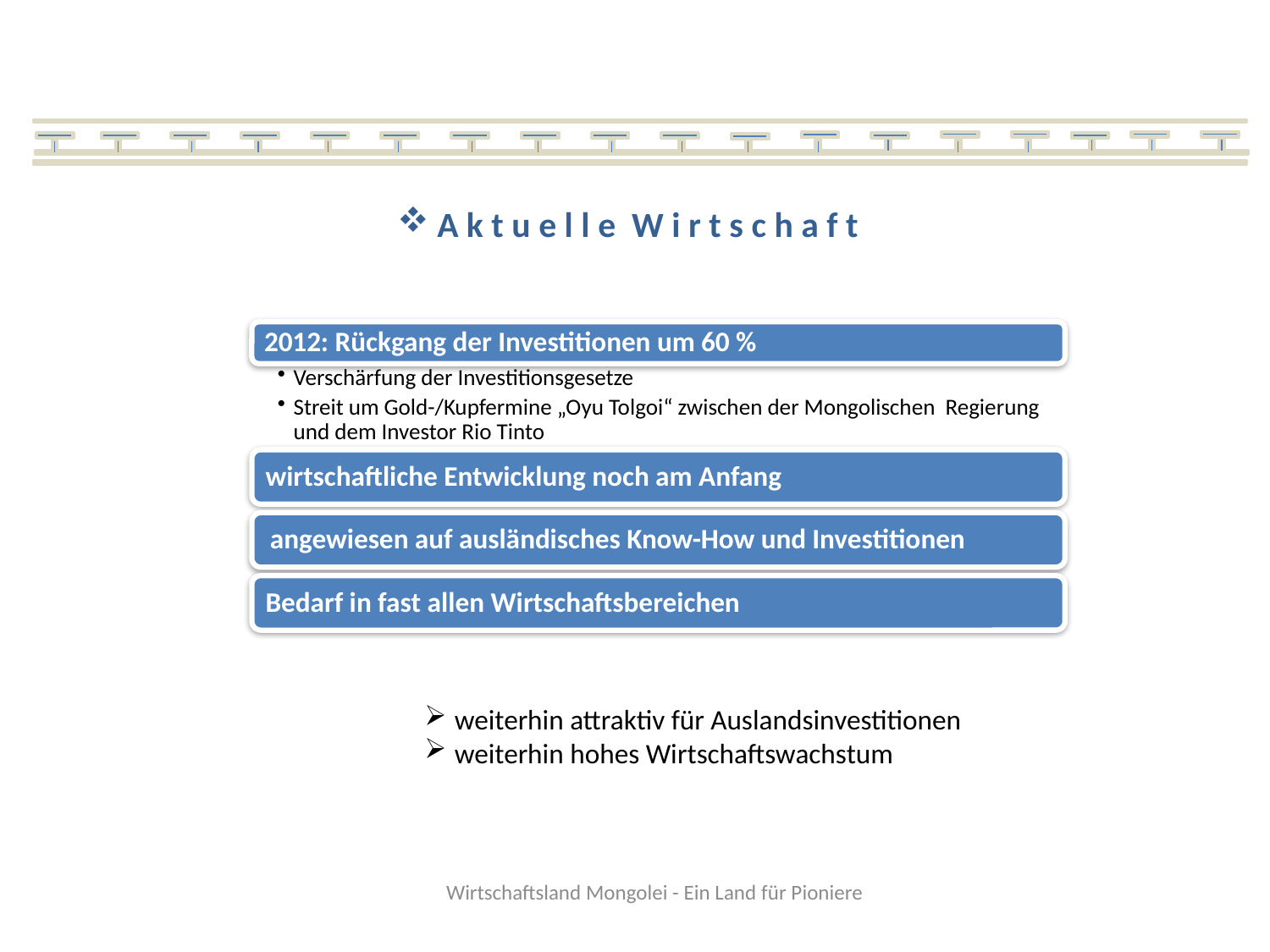

A k t u e l l e  W i r t s c h a f t
2012: Rückgang der Investitionen um 60 %
Verschärfung der Investitionsgesetze
Streit um Gold-/Kupfermine „Oyu Tolgoi“ zwischen der Mongolischen  Regierung und dem Investor Rio Tinto
wirtschaftliche Entwicklung noch am Anfang
 angewiesen auf ausländisches Know-How und Investitionen
Bedarf in fast allen Wirtschaftsbereichen

 weiterhin attraktiv für Auslandsinvestitionen
 weiterhin hohes Wirtschaftswachstum

Wirtschaftsland Mongolei - Ein Land für Pioniere